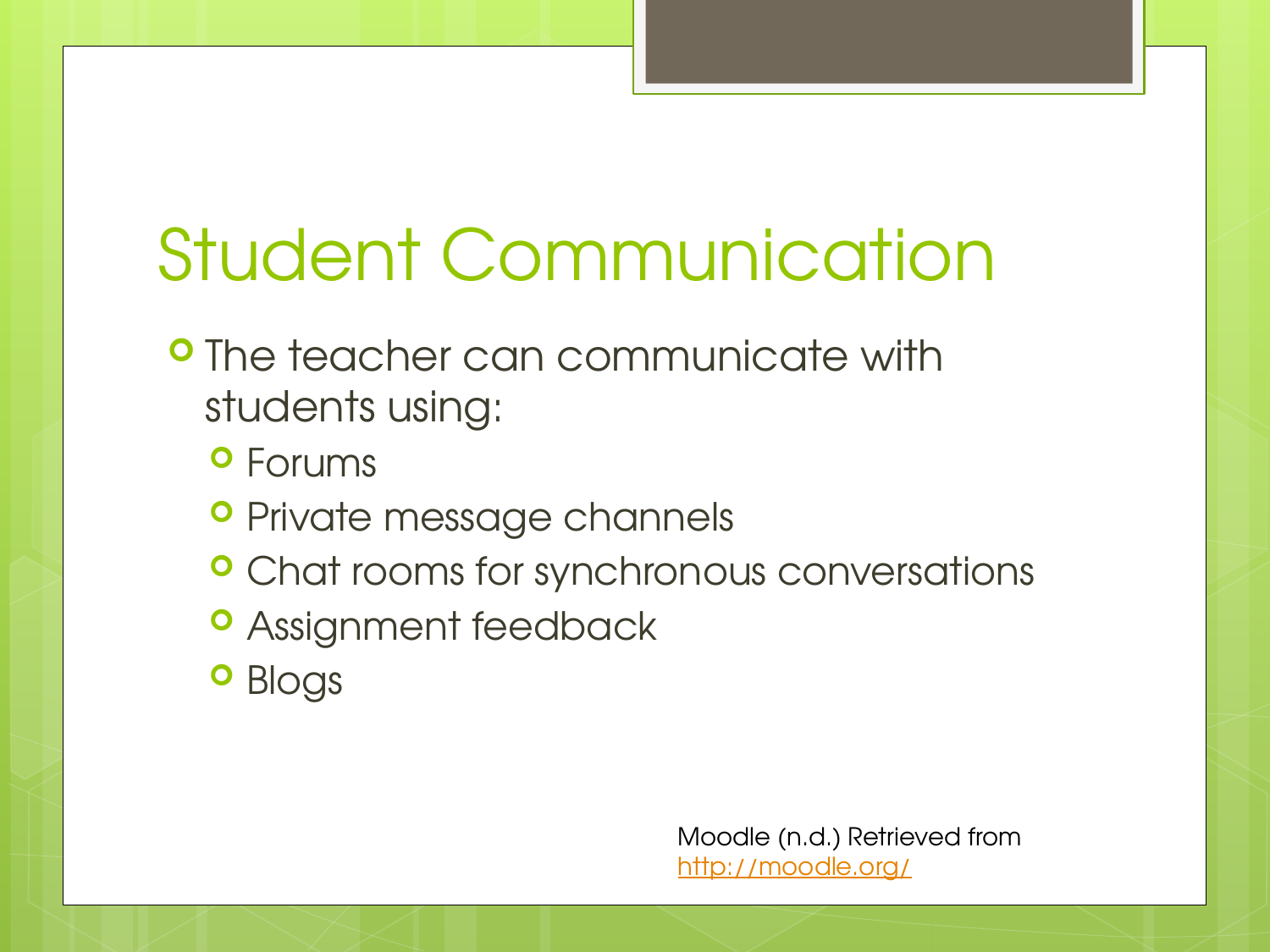

# Student Communication
The teacher can communicate with students using:
Forums
Private message channels
Chat rooms for synchronous conversations
Assignment feedback
Blogs
Moodle (n.d.) Retrieved from http://moodle.org/